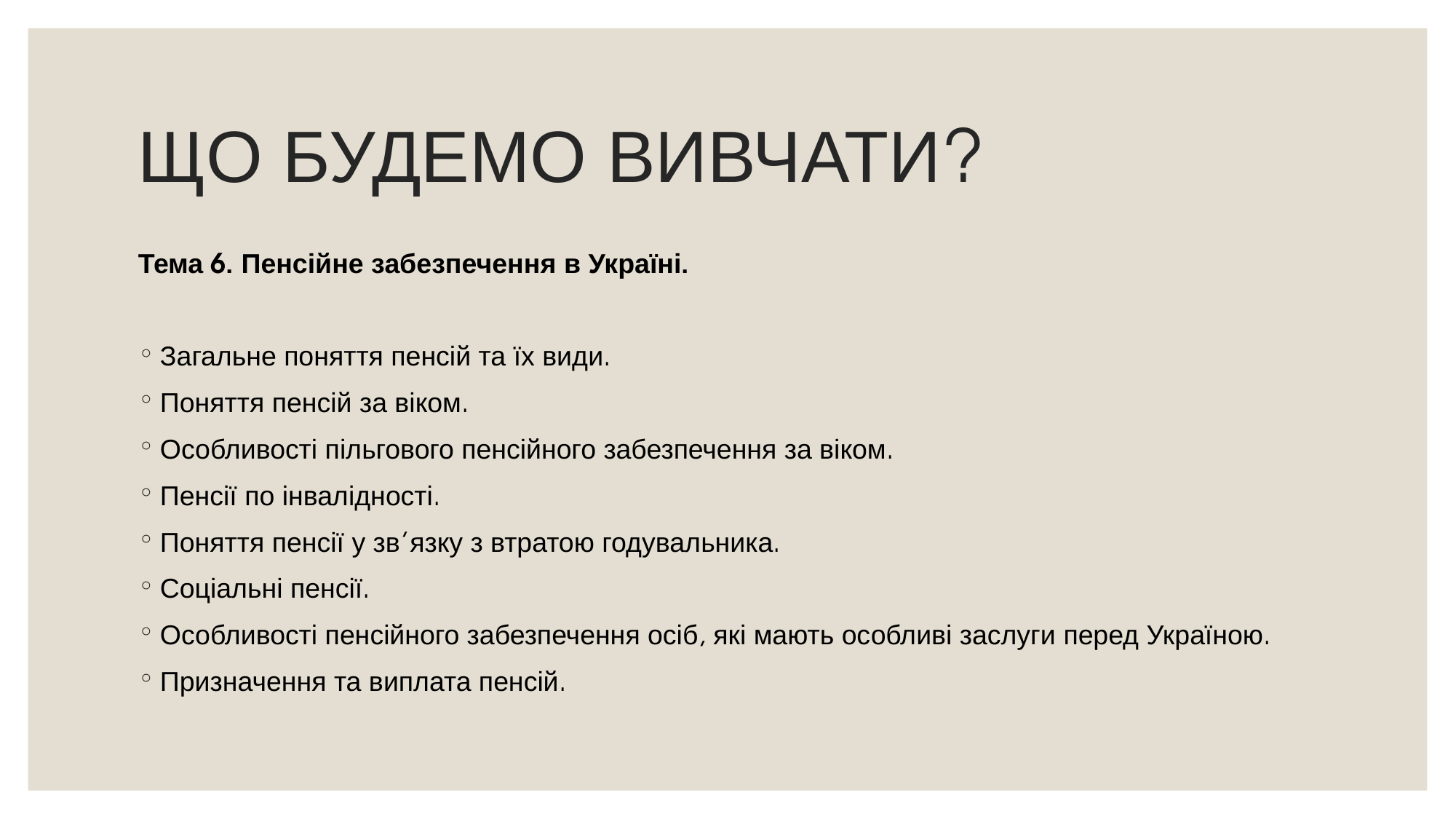

# ЩО БУДЕМО ВИВЧАТИ?
Тема 6. Пенсійне забезпечення в Україні.

Загальне поняття пенсій та їх види.
Поняття пенсій за віком.
Особливості пільгового пенсійного забезпечення за віком.
Пенсії по інвалідності.
Поняття пенсії у зв’язку з втратою годувальника.
Соціальні пенсії.
Особливості пенсійного забезпечення осіб, які мають особливі заслуги перед Україною.
Призначення та виплата пенсій.